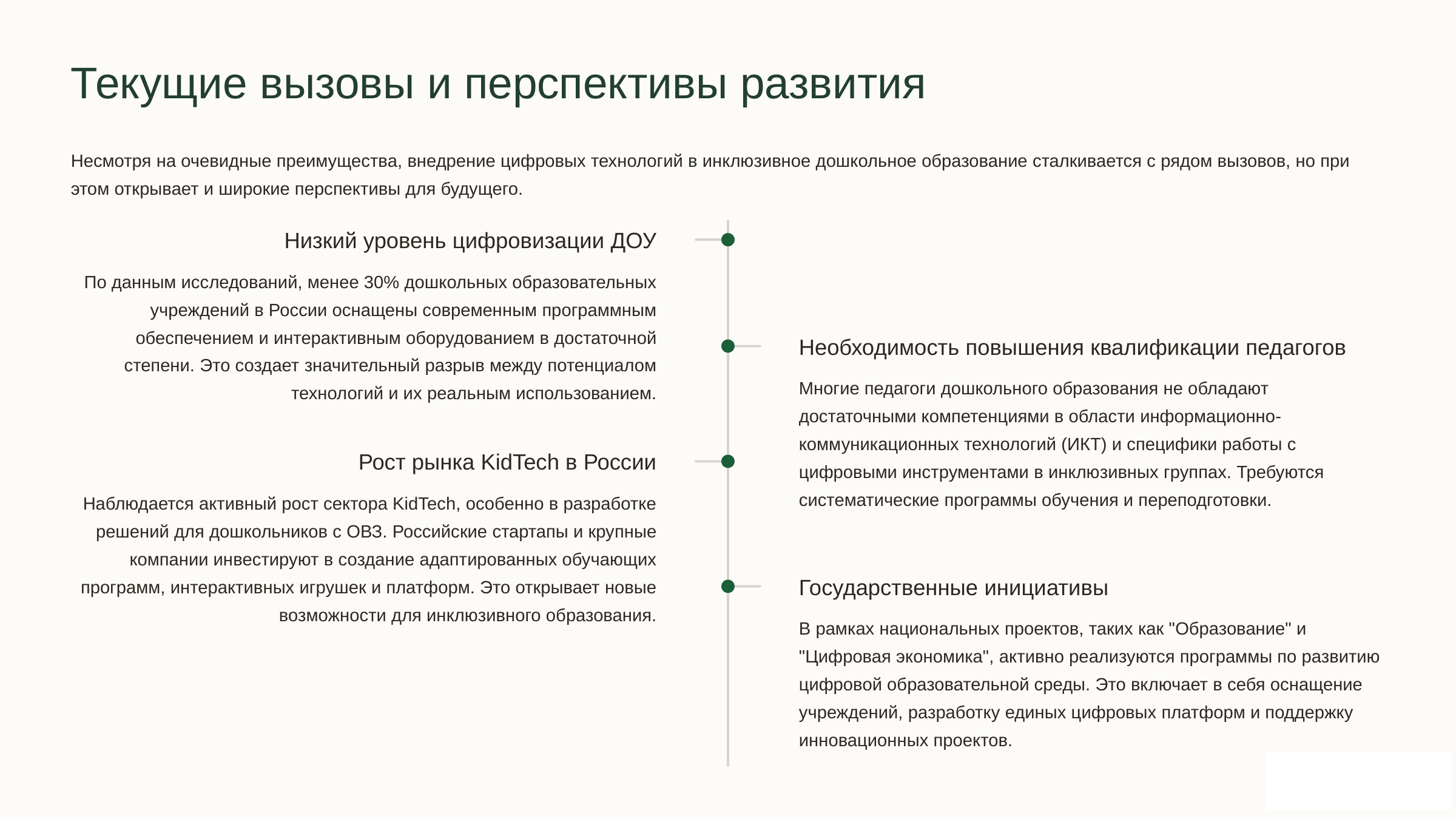

Текущие вызовы и перспективы развития
Несмотря на очевидные преимущества, внедрение цифровых технологий в инклюзивное дошкольное образование сталкивается с рядом вызовов, но при этом открывает и широкие перспективы для будущего.

Низкий уровень цифровизации ДОУ

По данным исследований, менее 30% дошкольных образовательных учреждений в России оснащены современным программным обеспечением и интерактивным оборудованием в достаточной степени. Это создает значительный разрыв между потенциалом технологий и их реальным использованием.
Необходимость повышения квалификации педагогов

Многие педагоги дошкольного образования не обладают достаточными компетенциями в области информационно-коммуникационных технологий (ИКТ) и специфики работы с цифровыми инструментами в инклюзивных группах. Требуются систематические программы обучения и переподготовки.
Рост рынка KidTech в России

Наблюдается активный рост сектора KidTech, особенно в разработке решений для дошкольников с ОВЗ. Российские стартапы и крупные компании инвестируют в создание адаптированных обучающих программ, интерактивных игрушек и платформ. Это открывает новые возможности для инклюзивного образования.
Государственные инициативы

В рамках национальных проектов, таких как "Образование" и "Цифровая экономика", активно реализуются программы по развитию цифровой образовательной среды. Это включает в себя оснащение учреждений, разработку единых цифровых платформ и поддержку инновационных проектов.